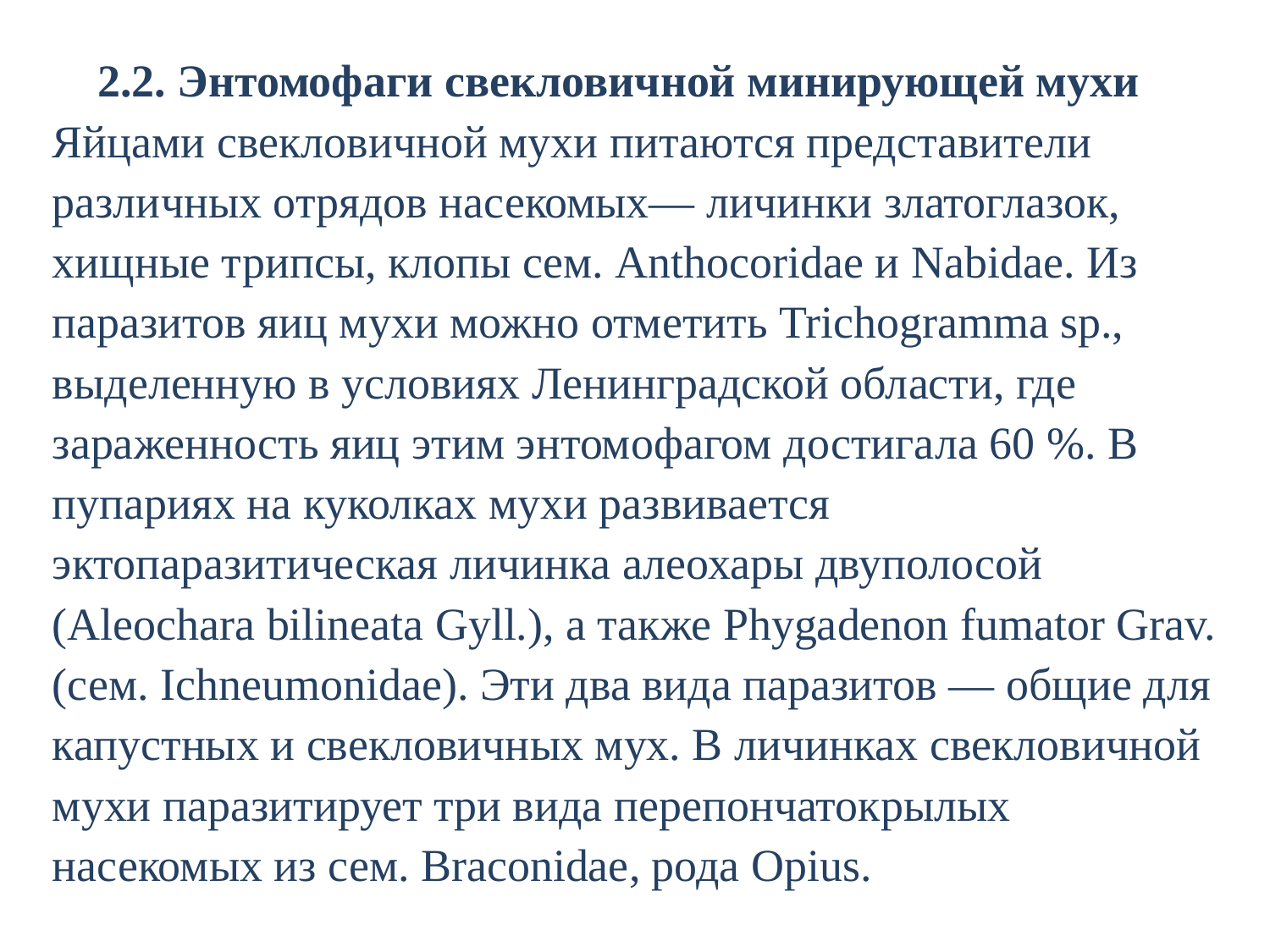

2.2. Энтомофаги свекловичной минирующей мухи Яйцами свекловичной мухи питаются представители различных отрядов насекомых— личинки златоглазок, хищные трипсы, клопы сем. Anthocoridae и Nabidae. Из паразитов яиц мухи можно отметить Trichogramma sp., выделенную в условиях Ленинградской области, где зараженность яиц этим энтомофагом достигала 60 %. В пупариях на куколках мухи развивается эктопаразитическая личинка алеохары двуполосой (Aleochara bilineata Gyll.), а также Phygadenon fumator Grav. (сем. Ichneumonidae). Эти два вида паразитов — общие для капустных и свекловичных мух. В личинках свекловичной мухи паразитирует три вида перепончатокрылых насекомых из сем. Braconidae, рода Opius.